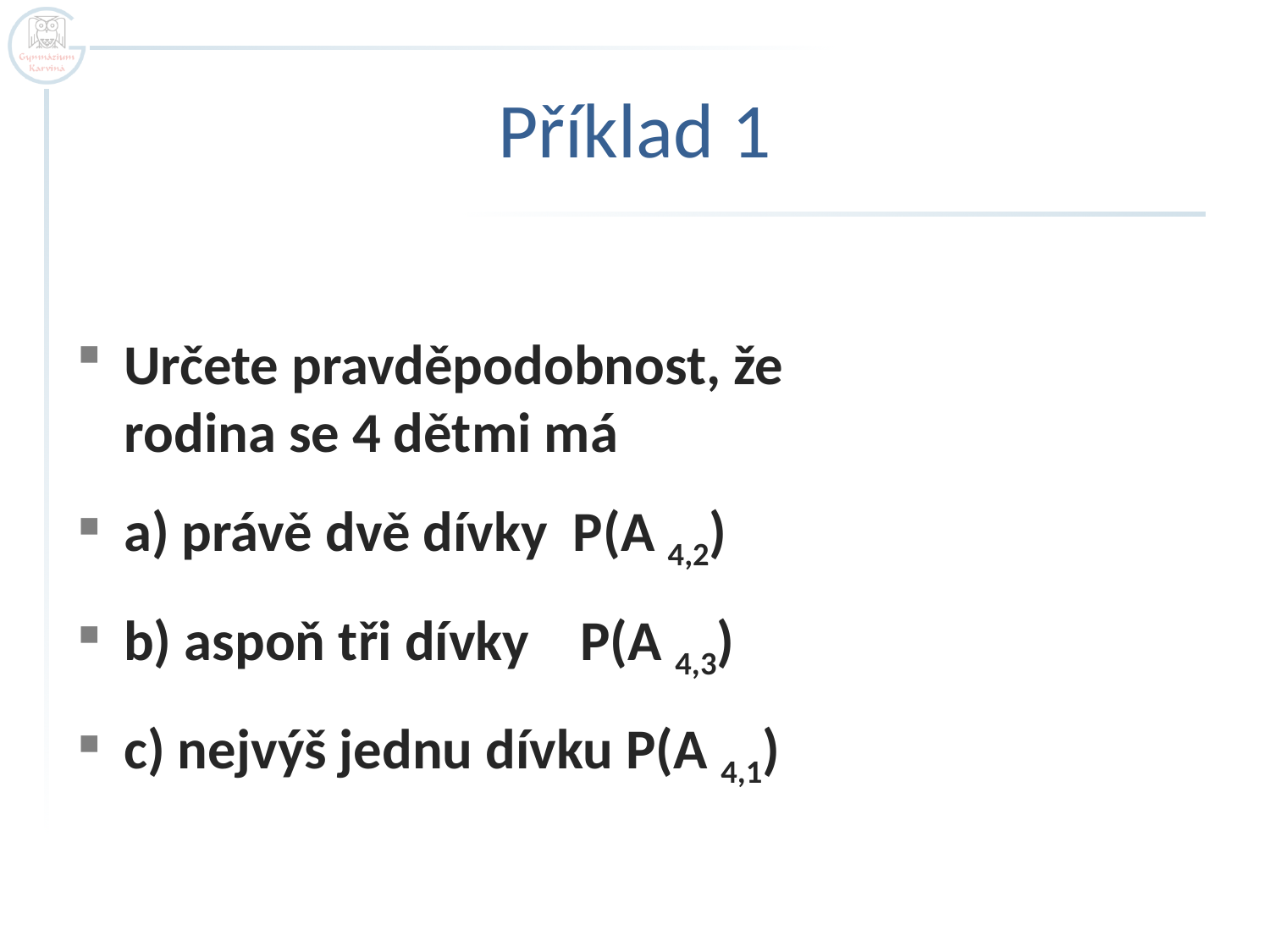

# Příklad 1

Určete pravděpodobnost, že
rodina se 4 dětmi má
a) právě dvě dívky  P(A 4,2)
b) aspoň tři dívky    P(A 4,3)
c) nejvýš jednu dívku P(A 4,1)